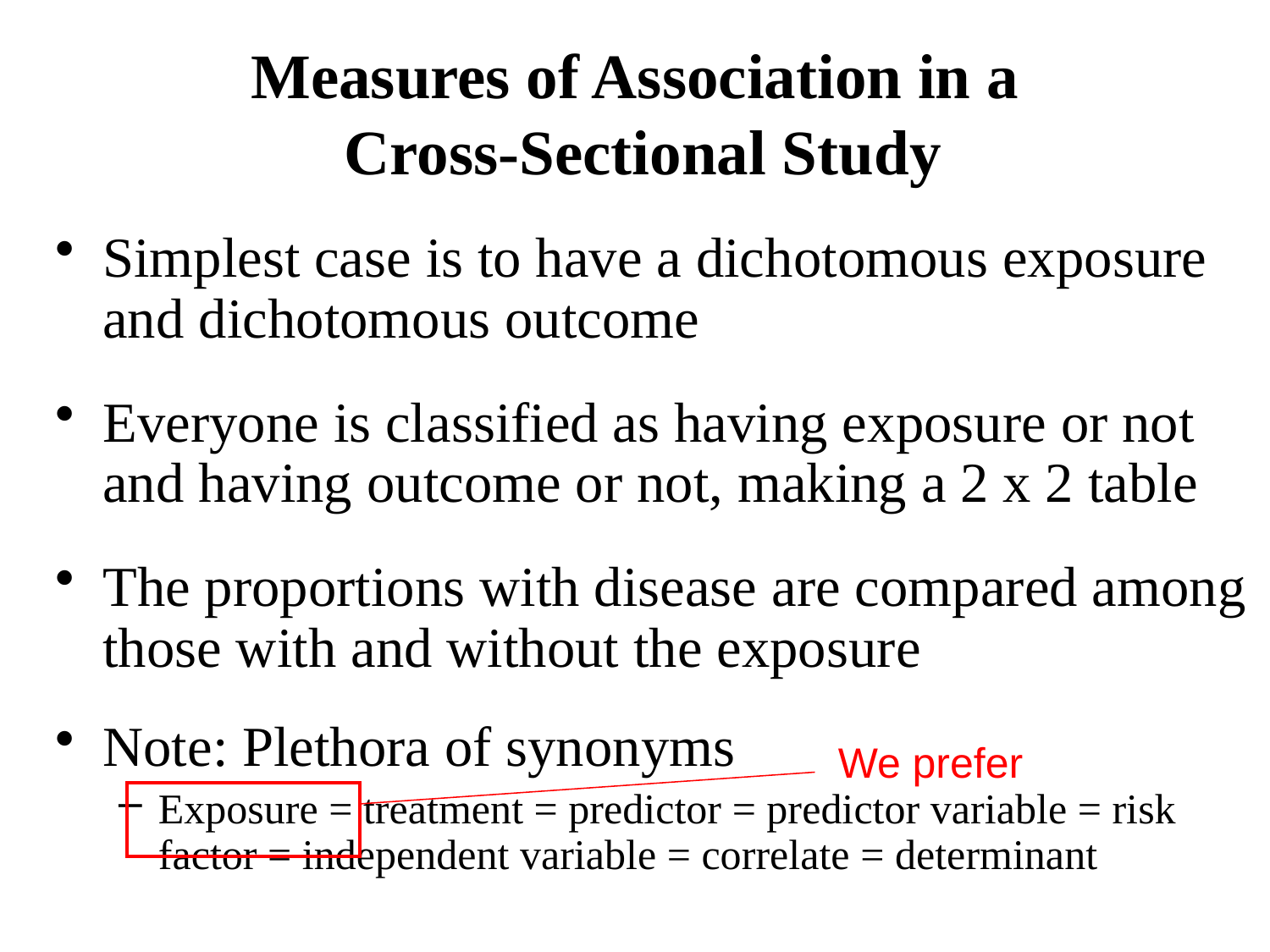

# Measures of Association in a Cross-Sectional Study
Simplest case is to have a dichotomous exposure and dichotomous outcome

Everyone is classified as having exposure or not and having outcome or not, making a 2 x 2 table

The proportions with disease are compared among those with and without the exposure

Note: Plethora of synonyms
Exposure = treatment = predictor = predictor variable = risk factor = independent variable = correlate = determinant

We prefer